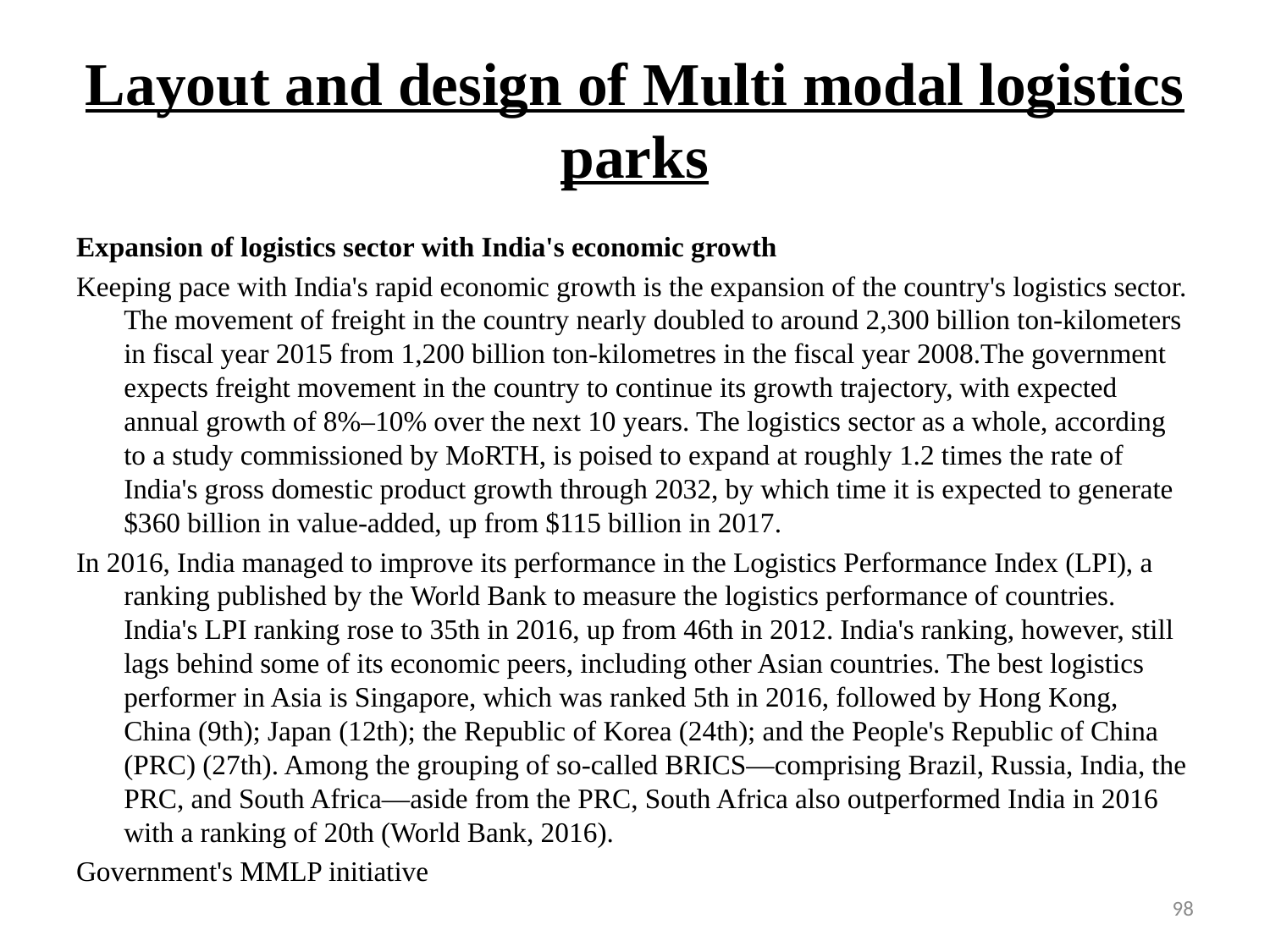

# Layout and design of Multi modal logistics parks
Expansion of logistics sector with India's economic growth
Keeping pace with India's rapid economic growth is the expansion of the country's logistics sector. The movement of freight in the country nearly doubled to around 2,300 billion ton-kilometers in fiscal year 2015 from 1,200 billion ton-kilometres in the fiscal year 2008.The government expects freight movement in the country to continue its growth trajectory, with expected annual growth of 8%–10% over the next 10 years. The logistics sector as a whole, according to a study commissioned by MoRTH, is poised to expand at roughly 1.2 times the rate of India's gross domestic product growth through 2032, by which time it is expected to generate $360 billion in value-added, up from $115 billion in 2017.
In 2016, India managed to improve its performance in the Logistics Performance Index (LPI), a ranking published by the World Bank to measure the logistics performance of countries. India's LPI ranking rose to 35th in 2016, up from 46th in 2012. India's ranking, however, still lags behind some of its economic peers, including other Asian countries. The best logistics performer in Asia is Singapore, which was ranked 5th in 2016, followed by Hong Kong, China (9th); Japan (12th); the Republic of Korea (24th); and the People's Republic of China (PRC) (27th). Among the grouping of so-called BRICS—comprising Brazil, Russia, India, the PRC, and South Africa—aside from the PRC, South Africa also outperformed India in 2016 with a ranking of 20th (World Bank, 2016).
Government's MMLP initiative

98